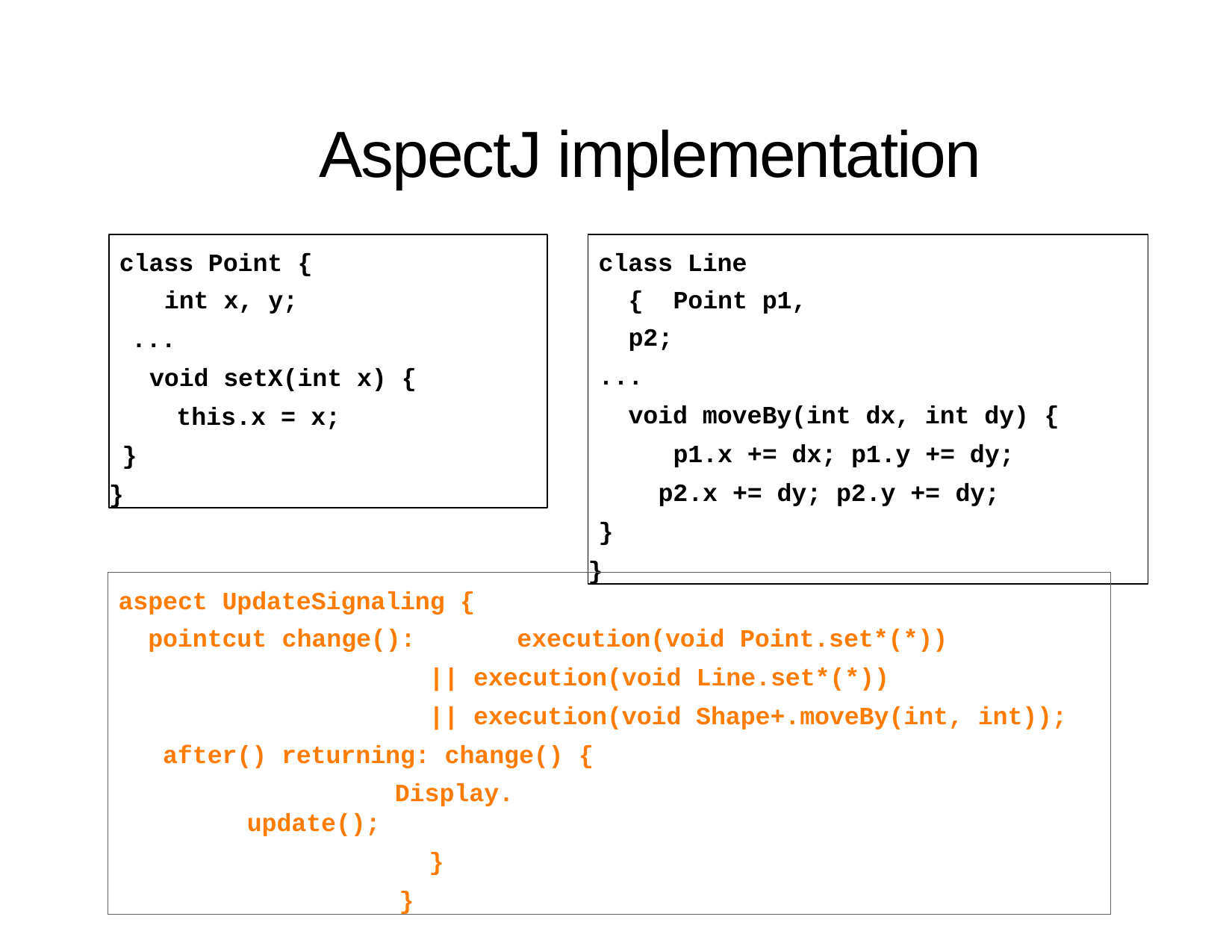

# AspectJ implementation
class Point {  int x, y;
...
void setX(int x) {  this.x = x;
}
}
class Line {  Point p1, p2;
...
void moveBy(int dx, int dy) {  p1.x += dx; p1.y += dy;  p2.x += dy; p2.y += dy;
}
}
aspect UpdateSignaling {
pointcut change():	execution(void Point.set*(*))
|| execution(void Line.set*(*))
|| execution(void Shape+.moveBy(int, int));  after() returning: change() {
Display.update();
}
}